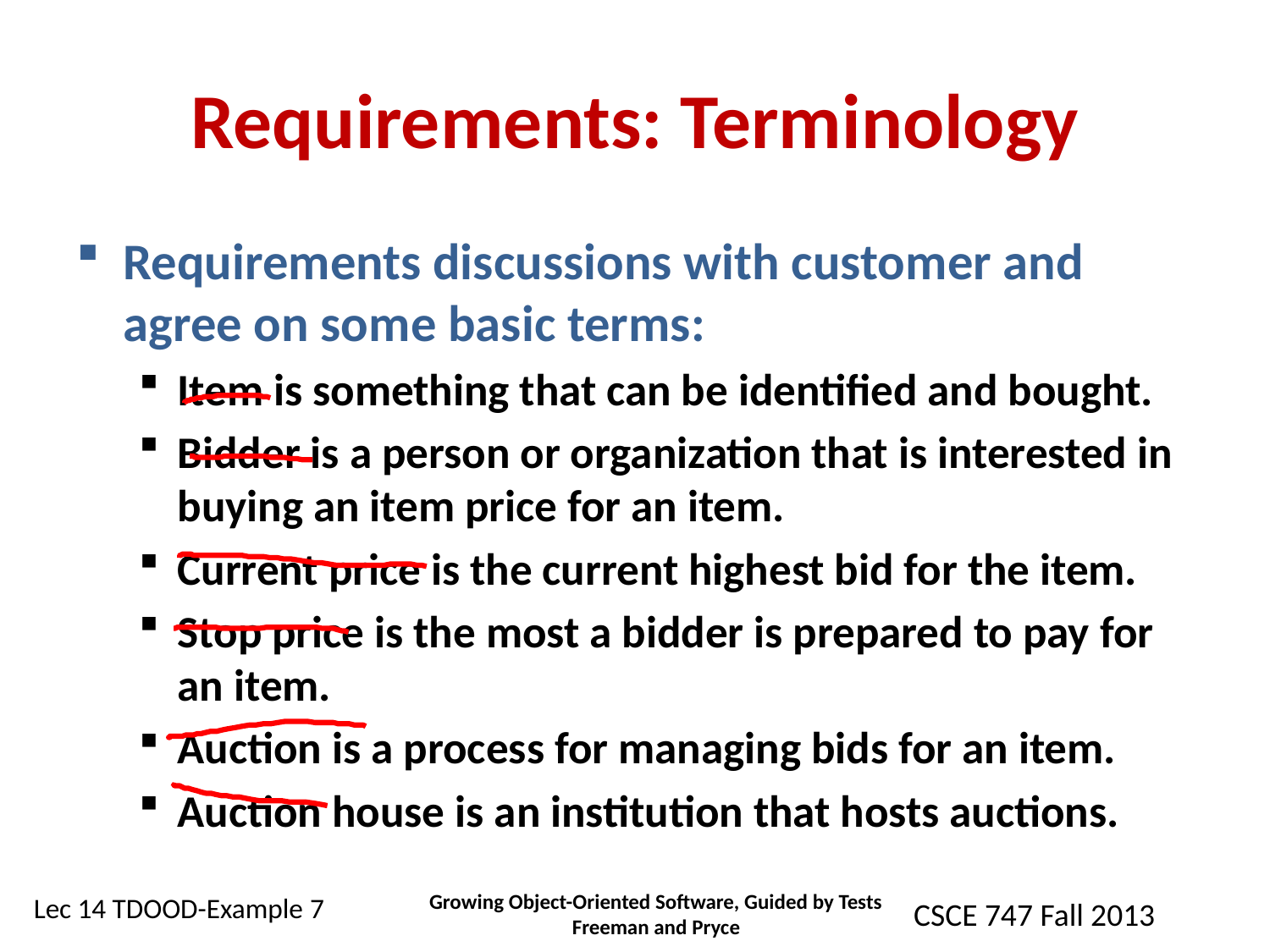

# Requirements: Terminology
Requirements discussions with customer and agree on some basic terms:
Item is something that can be identified and bought.
Bidder is a person or organization that is interested in buying an item price for an item.
Current price is the current highest bid for the item.
Stop price is the most a bidder is prepared to pay for an item.
Auction is a process for managing bids for an item.
Auction house is an institution that hosts auctions.

Growing Object-Oriented Software, Guided by Tests Freeman and Pryce